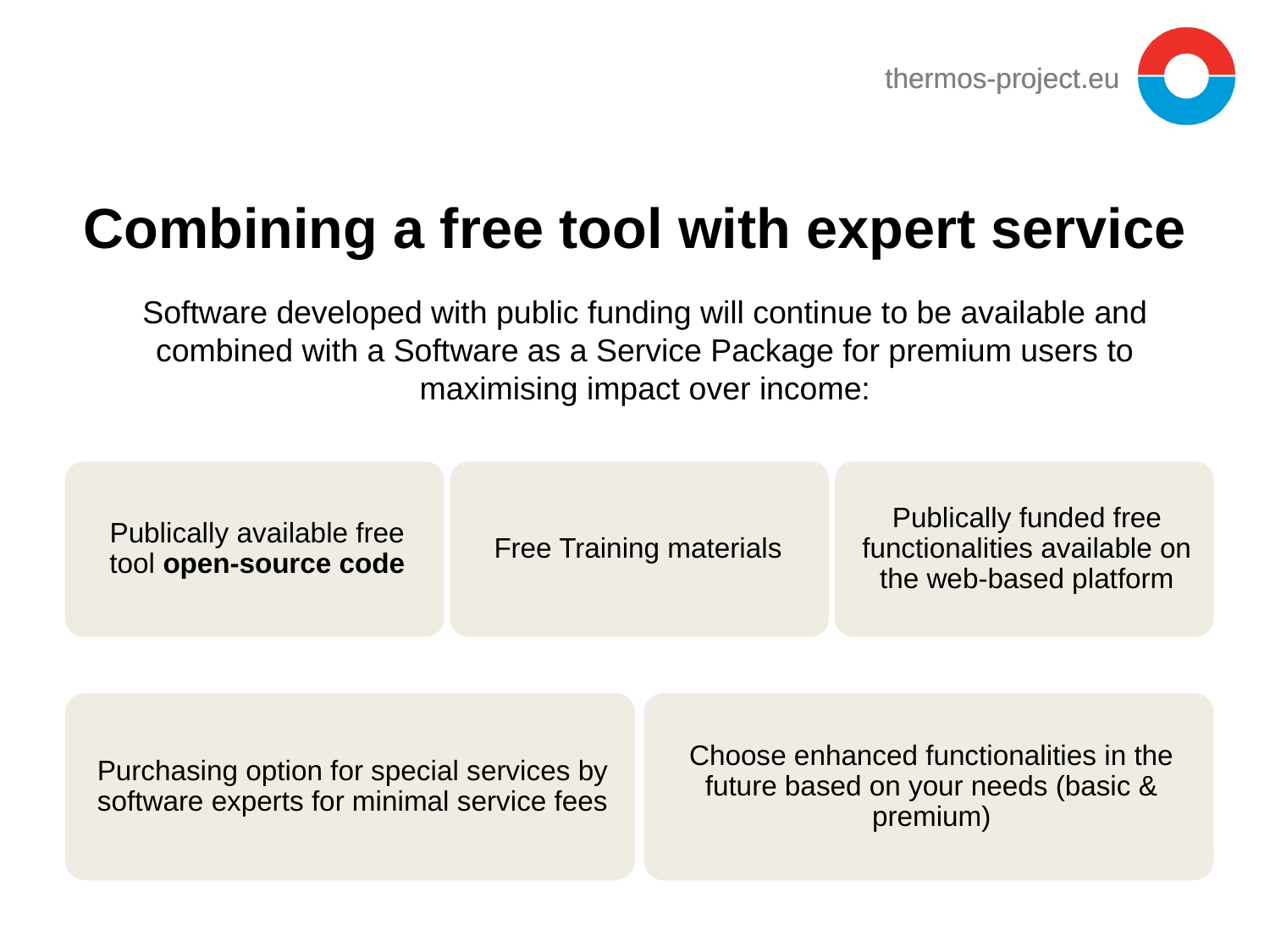

Combining a free tool with expert service

Publically available free tool open-source code​
Free Training materials
Publically funded free functionalities available on the web-based platform
Software developed with public funding will continue to be available and combined with a Software as a Service Package for premium users to maximising impact over income:

Purchasing option for special services by software experts for minimal service fees
Choose enhanced functionalities in the future based on your needs (basic & premium)